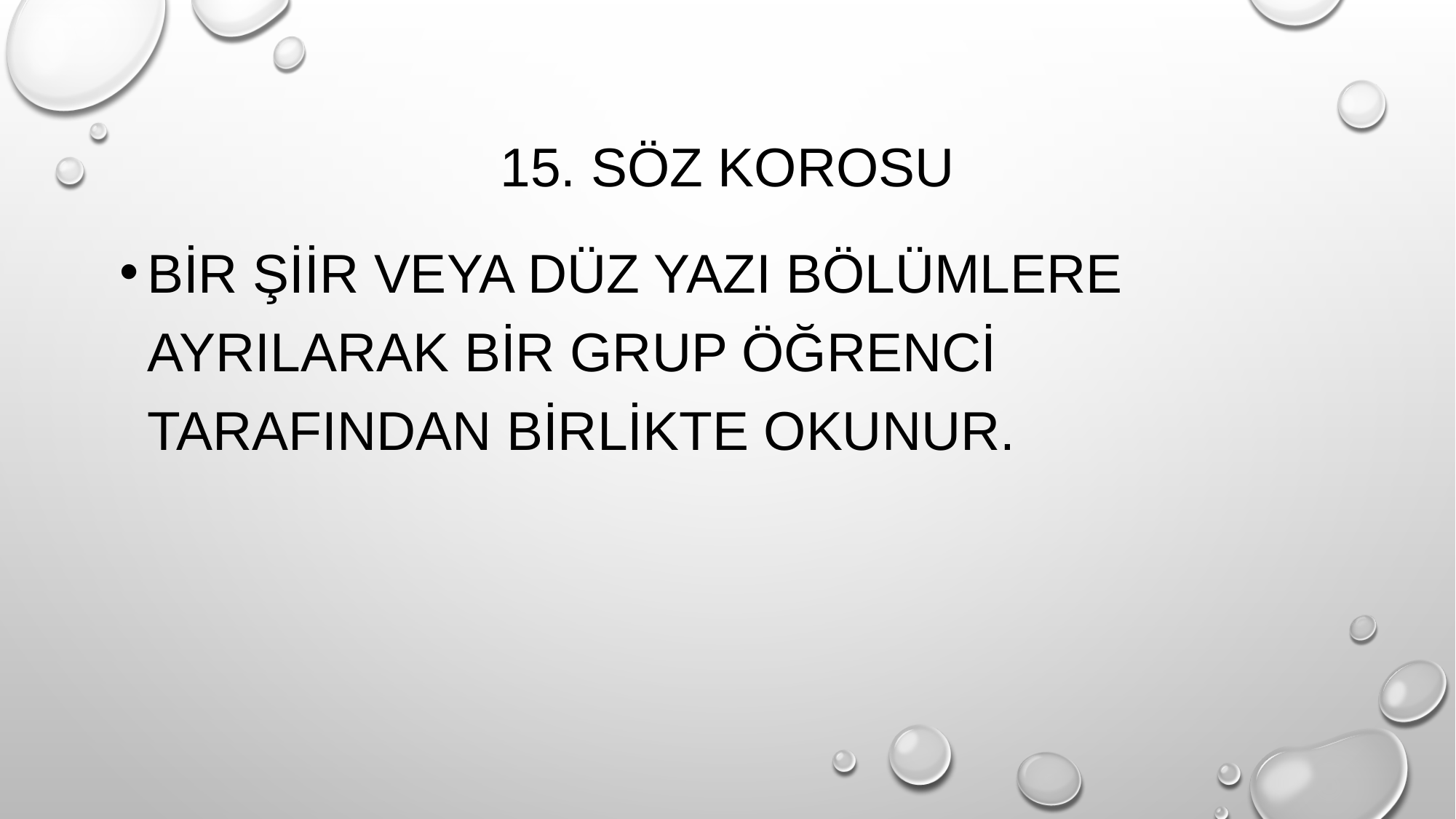

# 15. Söz Korosu
Bir şiir veya düz yazı bölümlere ayrılarak bir grup öğrenci tarafından birlikte okunur.